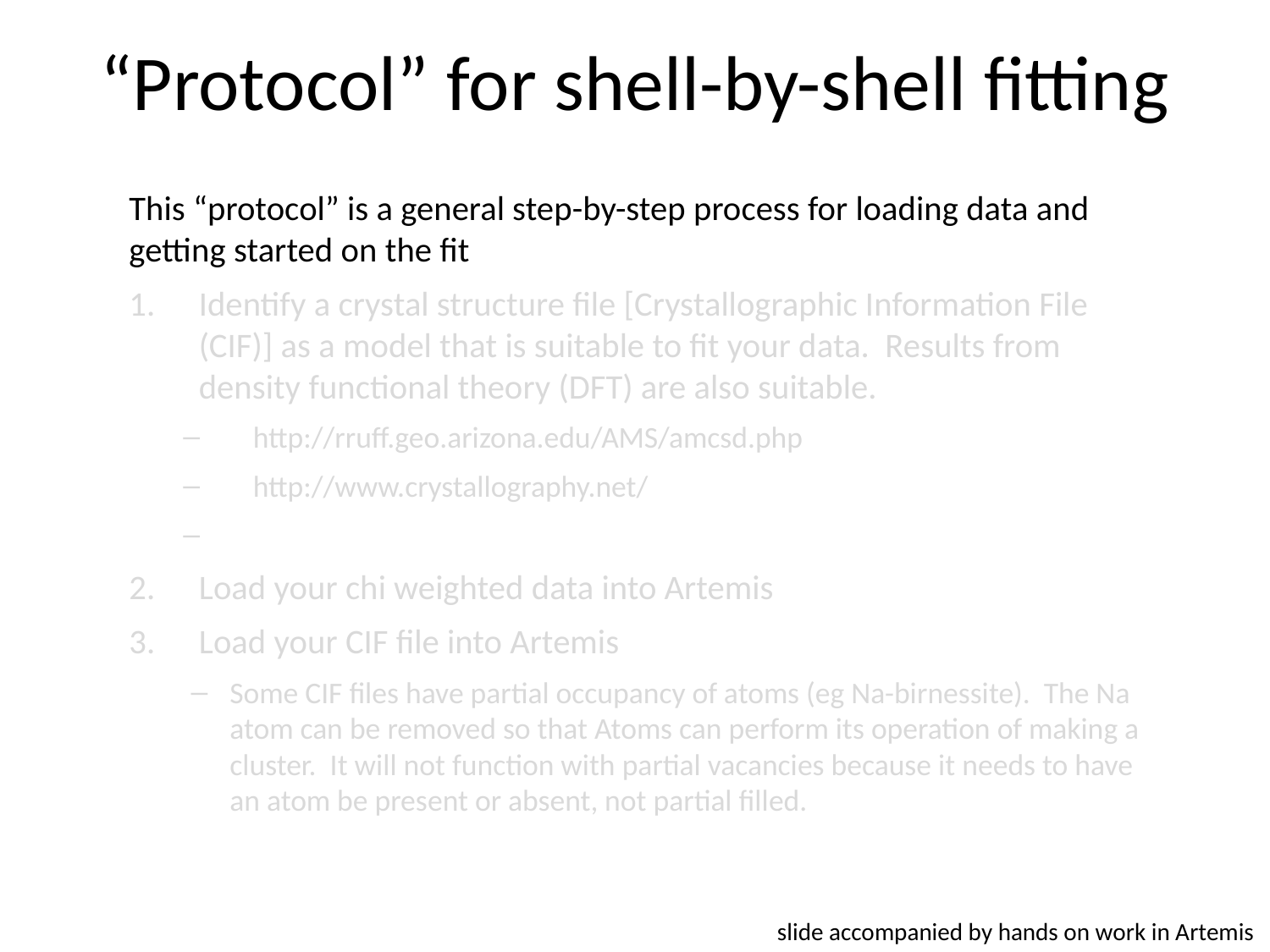

# “Protocol” for shell-by-shell fitting
This “protocol” is a general step-by-step process for loading data and getting started on the fit
Identify a crystal structure file [Crystallographic Information File (CIF)] as a model that is suitable to fit your data.  Results from density functional theory (DFT) are also suitable.
http://rruff.geo.arizona.edu/AMS/amcsd.php
http://www.crystallography.net/

Load your chi weighted data into Artemis
Load your CIF file into Artemis
Some CIF files have partial occupancy of atoms (eg Na-birnessite).  The Na atom can be removed so that Atoms can perform its operation of making a cluster.  It will not function with partial vacancies because it needs to have an atom be present or absent, not partial filled.
slide accompanied by hands on work in Artemis